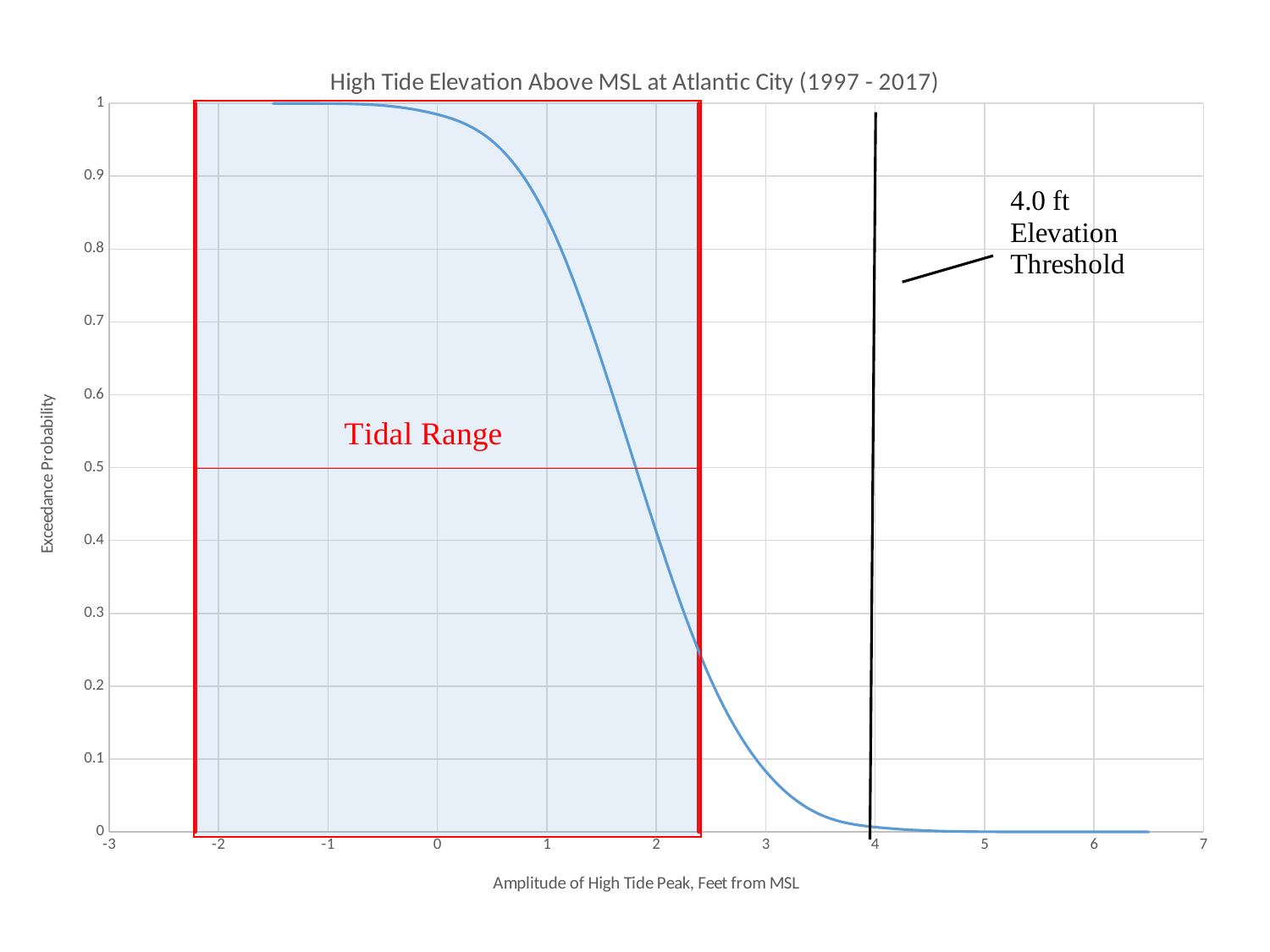

### Chart: High Tide Elevation Above MSL at Atlantic City (1997 - 2017)

| Category |  |  |  |
|---|---|---|---|